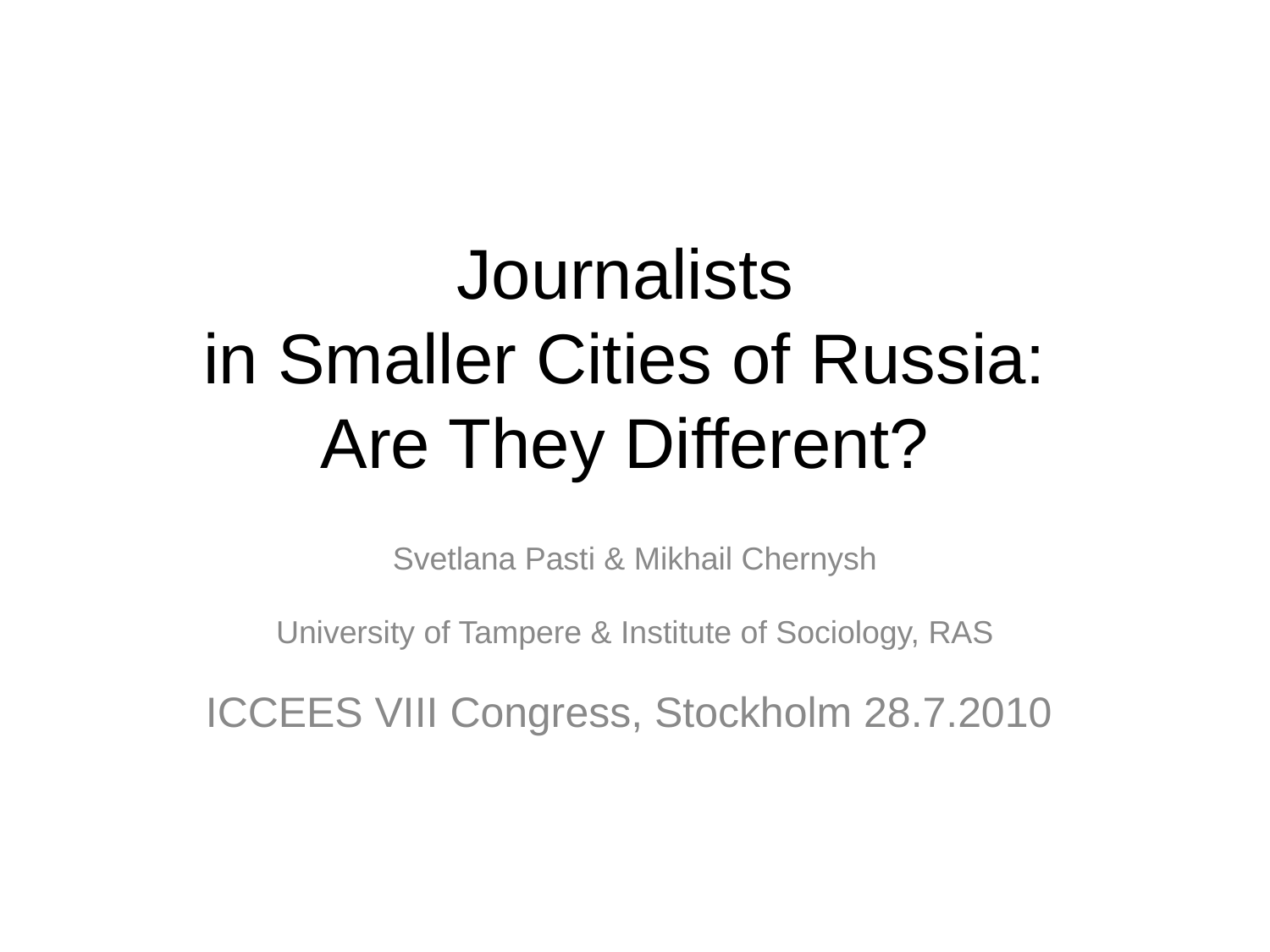

# Journalists in Smaller Cities of Russia: Are They Different?
Svetlana Pasti & Mikhail Chernysh

University of Tampere & Institute of Sociology, RAS

ICCEES VIII Congress, Stockholm 28.7.2010